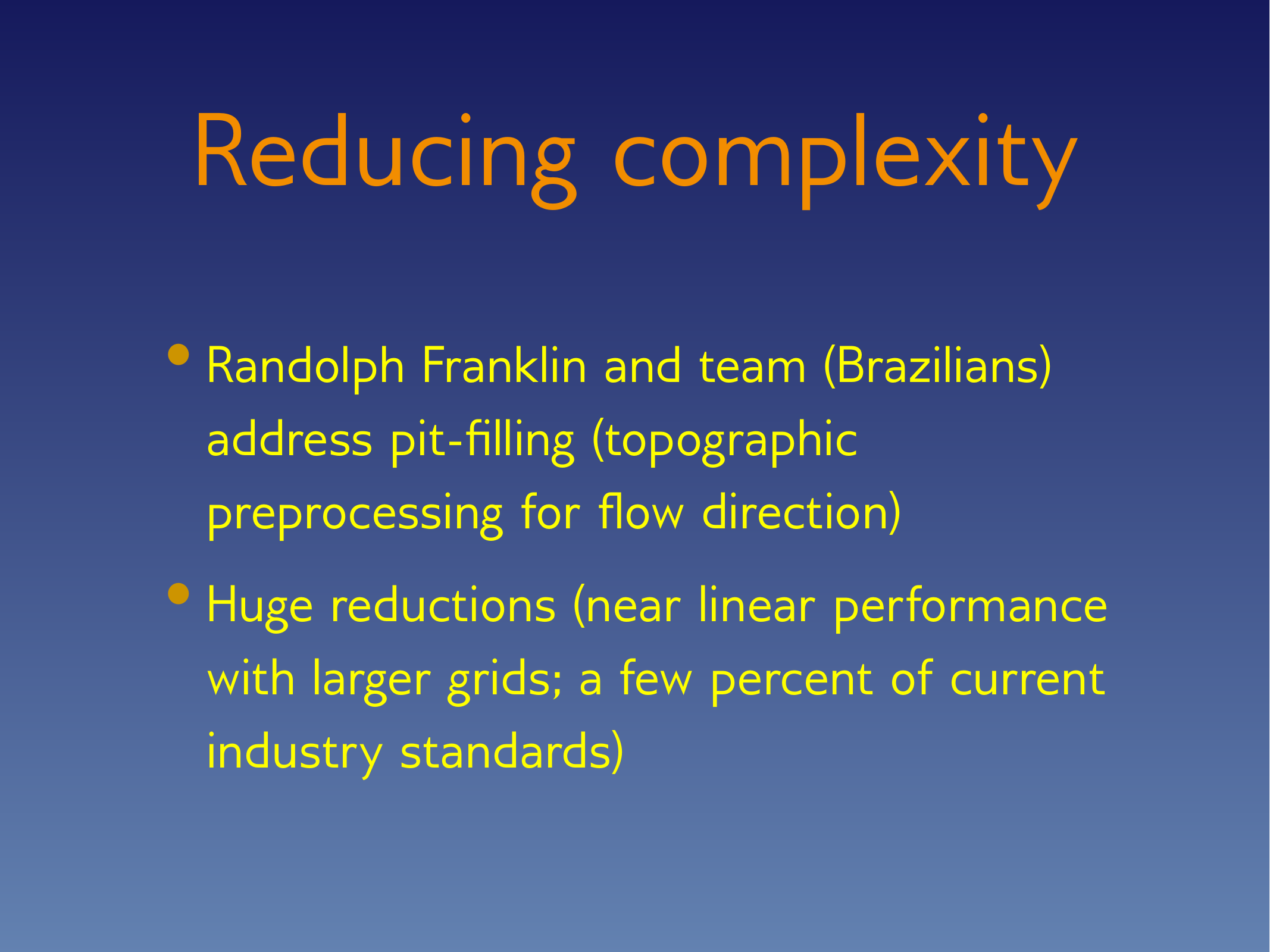

# Reducing complexity
Randolph Franklin and team (Brazilians) address pit-filling (topographic preprocessing for flow direction)
Huge reductions (near linear performance with larger grids; a few percent of current industry standards)